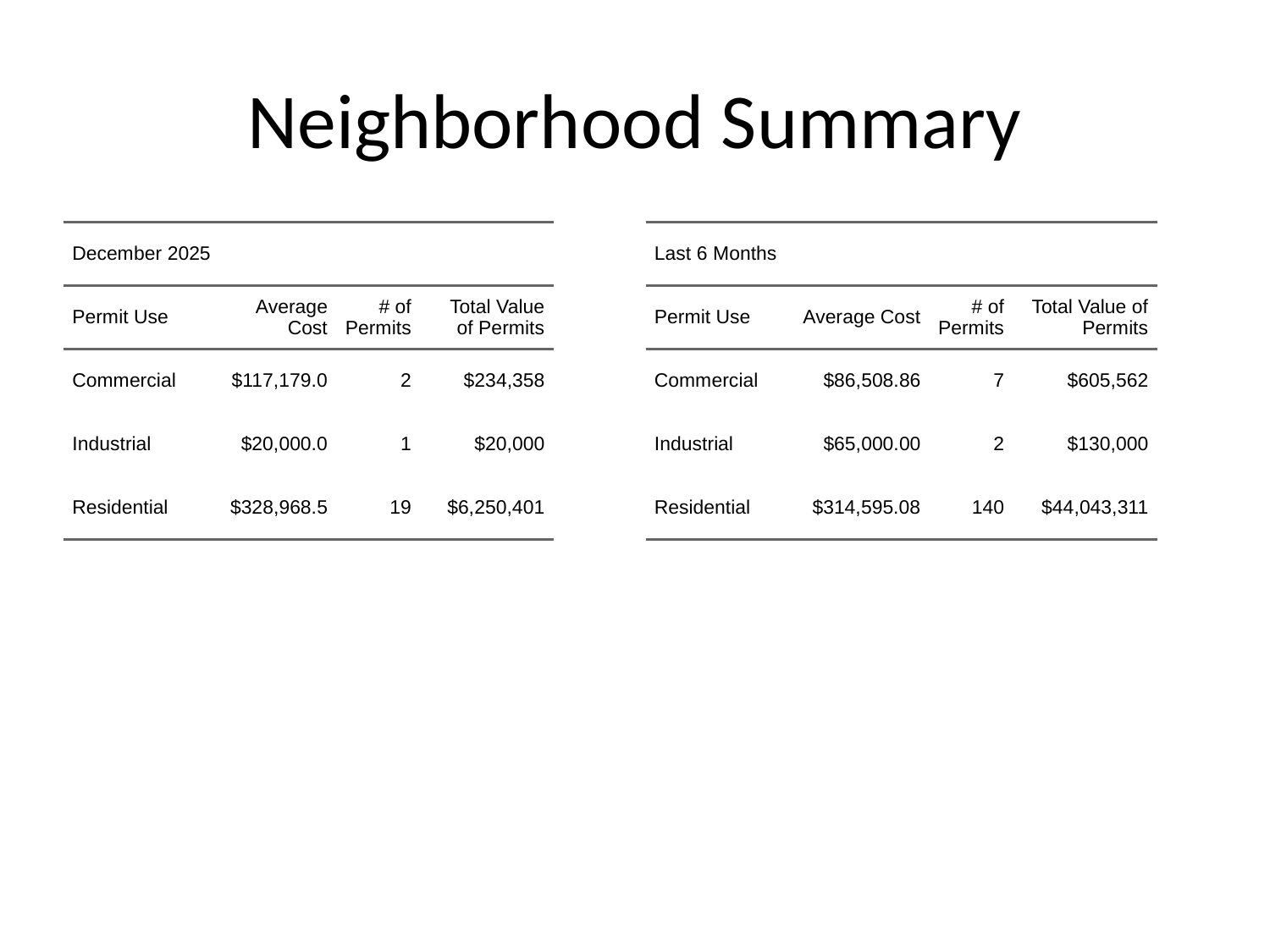

# Neighborhood Summary
| December 2025 | December 2025 | December 2025 | December 2025 |
| --- | --- | --- | --- |
| Permit Use | Average Cost | # of Permits | Total Value of Permits |
| Commercial | $117,179.0 | 2 | $234,358 |
| Industrial | $20,000.0 | 1 | $20,000 |
| Residential | $328,968.5 | 19 | $6,250,401 |
| Last 6 Months | Last 6 Months | Last 6 Months | Last 6 Months |
| --- | --- | --- | --- |
| Permit Use | Average Cost | # of Permits | Total Value of Permits |
| Commercial | $86,508.86 | 7 | $605,562 |
| Industrial | $65,000.00 | 2 | $130,000 |
| Residential | $314,595.08 | 140 | $44,043,311 |